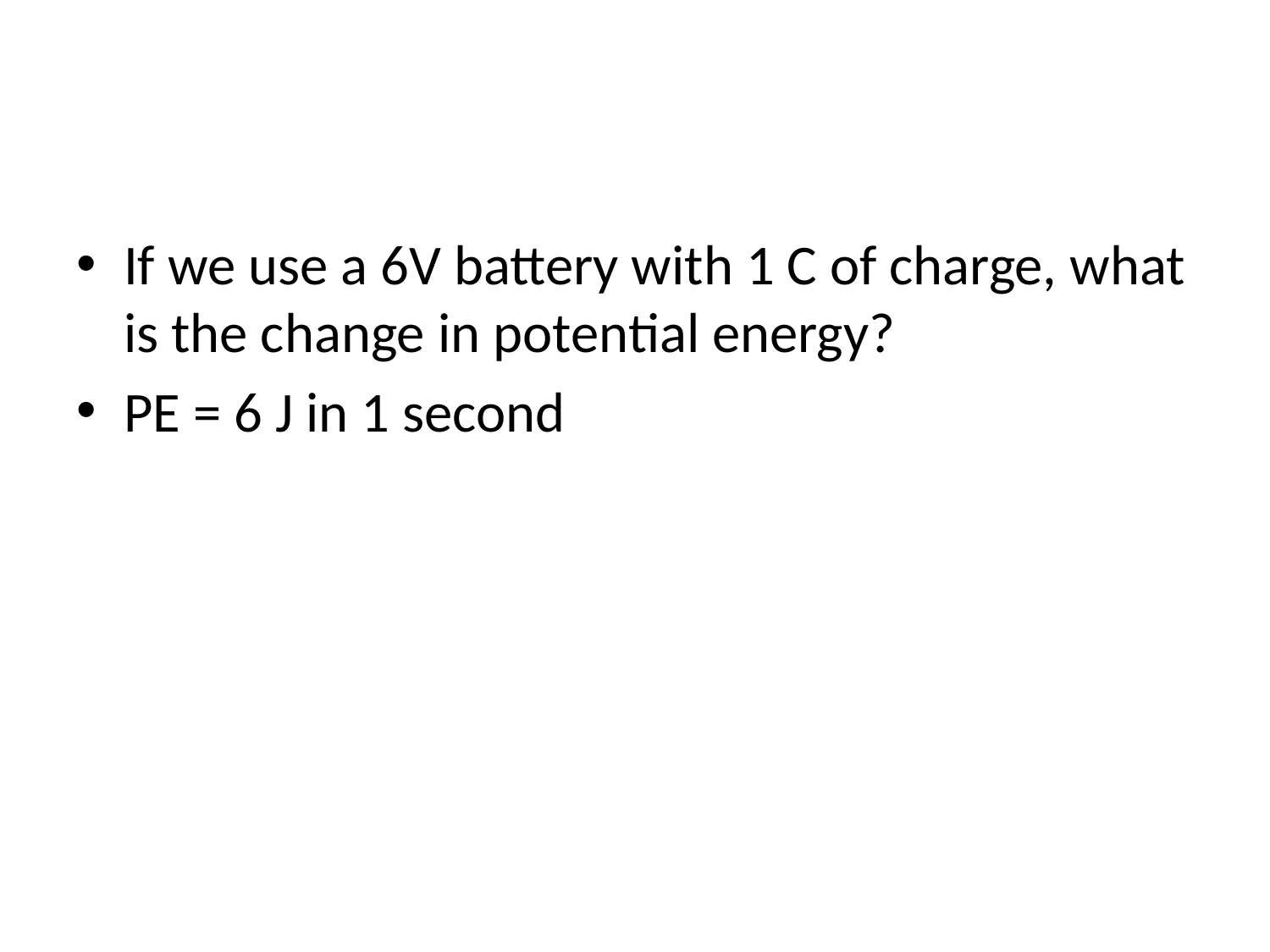

#
If we use a 6V battery with 1 C of charge, what is the change in potential energy?
PE = 6 J in 1 second